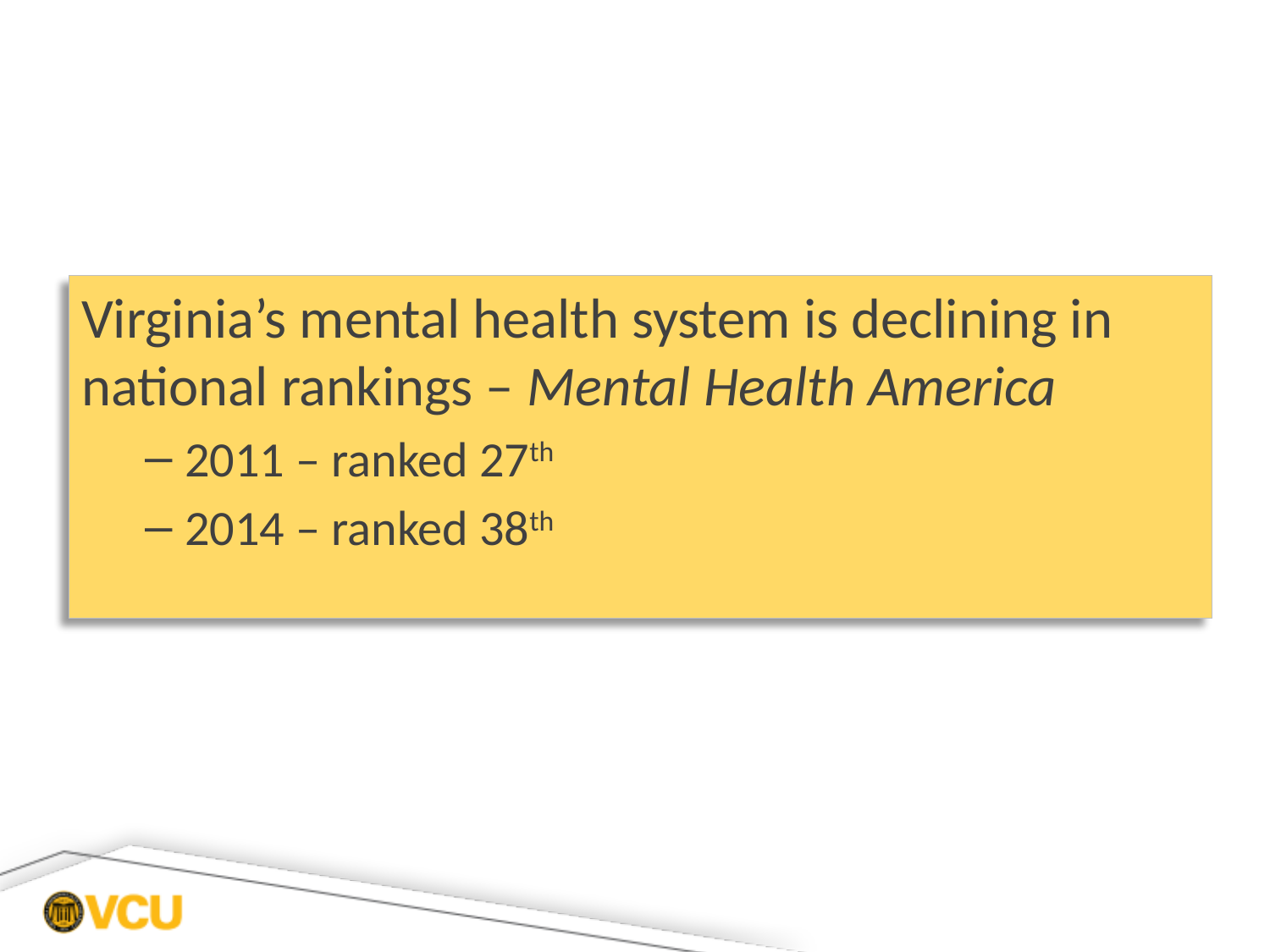

Virginia’s mental health system is declining in national rankings – Mental Health America
2011 – ranked 27th
2014 – ranked 38th